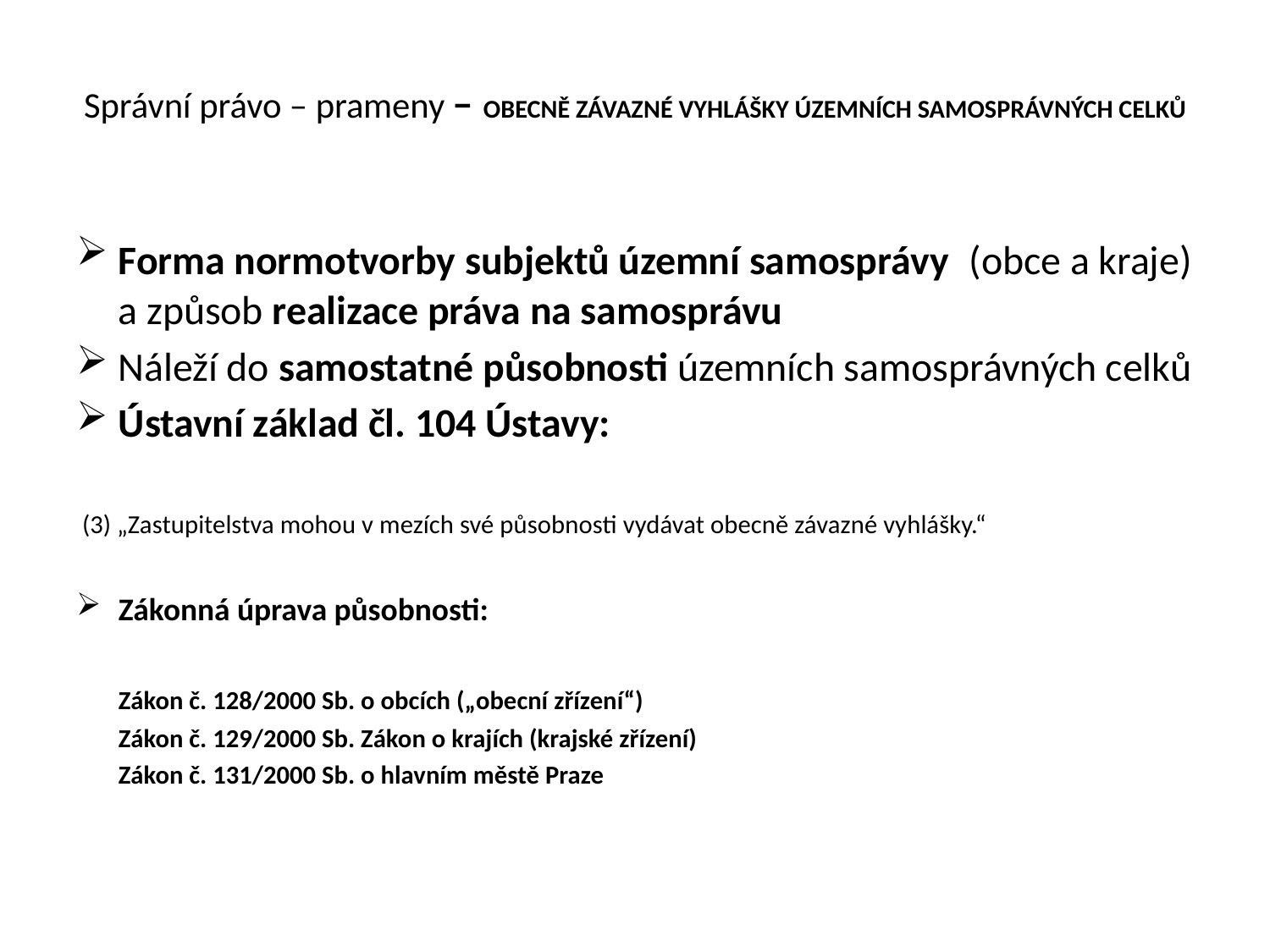

# Správní právo – prameny – OBECNĚ ZÁVAZNÉ VYHLÁŠKY ÚZEMNÍCH SAMOSPRÁVNÝCH CELKŮ
Forma normotvorby subjektů územní samosprávy  (obce a kraje) a způsob realizace práva na samosprávu
Náleží do samostatné působnosti územních samosprávných celků
Ústavní základ čl. 104 Ústavy:

 (3) „Zastupitelstva mohou v mezích své působnosti vydávat obecně závazné vyhlášky.“

Zákonná úprava působnosti:

	Zákon č. 128/2000 Sb. o obcích („obecní zřízení“)
	Zákon č. 129/2000 Sb. Zákon o krajích (krajské zřízení)
	Zákon č. 131/2000 Sb. o hlavním městě Praze